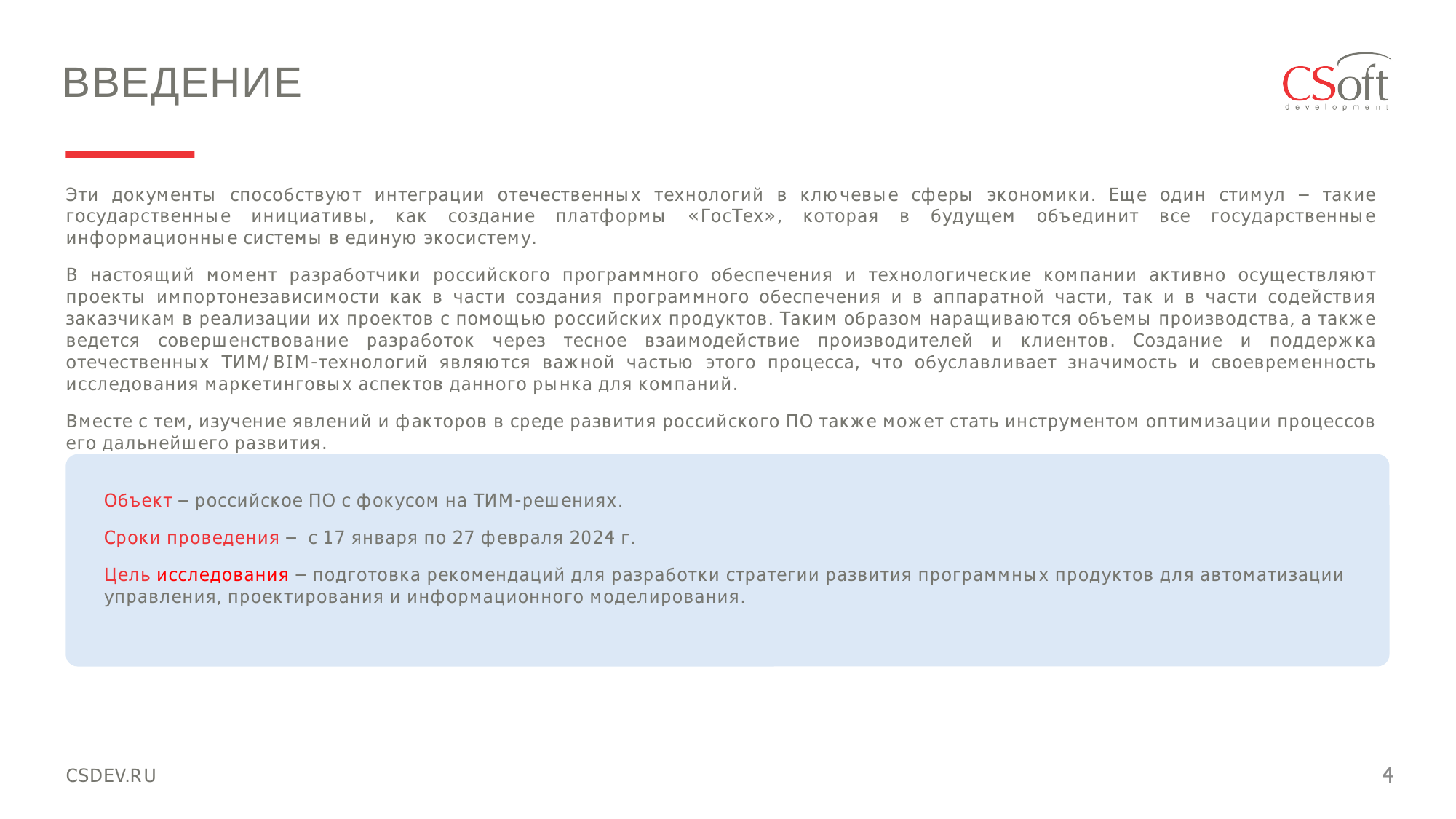

ВВЕДЕНИЕ

Эти документы способствуют интеграции отечественных технологий в ключевые сферы экономики. Еще один стимул – такие государственные инициативы, как создание платформы «ГосТех», которая в будущем объединит все государственные информационные системы в единую экосистему.
В настоящий момент разработчики российского программного обеспечения и технологические компании активно осуществляют проекты импортонезависимости как в части создания программного обеспечения и в аппаратной части, так и в части содействия заказчикам в реализации их проектов с помощью российских продуктов. Таким образом наращиваются объемы производства, а также ведется совершенствование разработок через тесное взаимодействие производителей и клиентов. Создание и поддержка отечественных ТИМ/BIM-технологий являются важной частью этого процесса, что обуславливает значимость и своевременность исследования маркетинговых аспектов данного рынка для компаний.
Вместе с тем, изучение явлений и факторов в среде развития российского ПО также может стать инструментом оптимизации процессов его дальнейшего развития.

Объект – российское ПО с фокусом на ТИМ-решениях.
Сроки проведения –  с 17 января по 27 февраля 2024 г.
Цель исследования – подготовка рекомендаций для разработки стратегии развития программных продуктов для автоматизации управления, проектирования и информационного моделирования.
CSDEV.RU